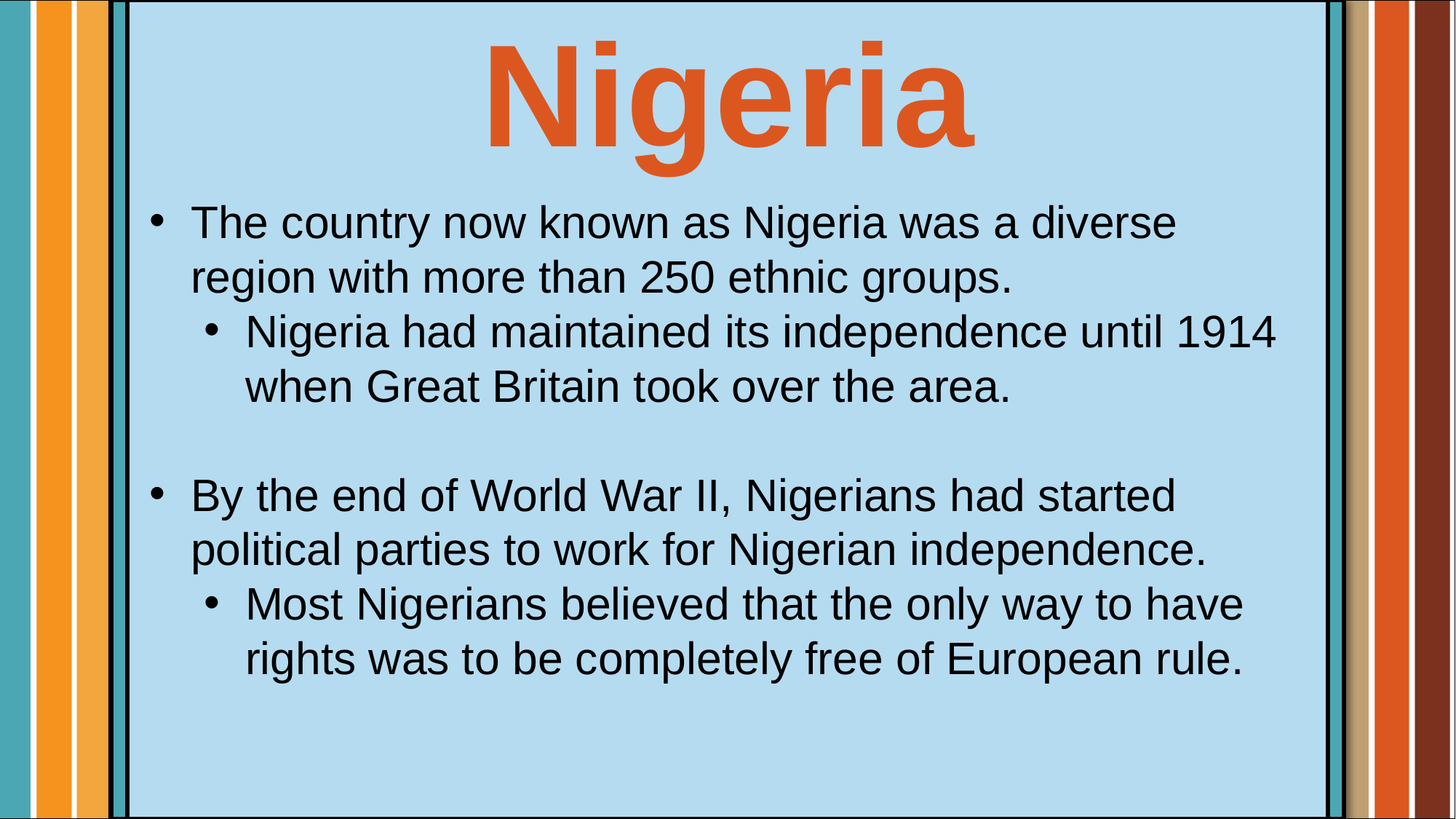

Nigeria
The country now known as Nigeria was a diverse region with more than 250 ethnic groups.
Nigeria had maintained its independence until 1914 when Great Britain took over the area.

By the end of World War II, Nigerians had started political parties to work for Nigerian independence.
Most Nigerians believed that the only way to have rights was to be completely free of European rule.